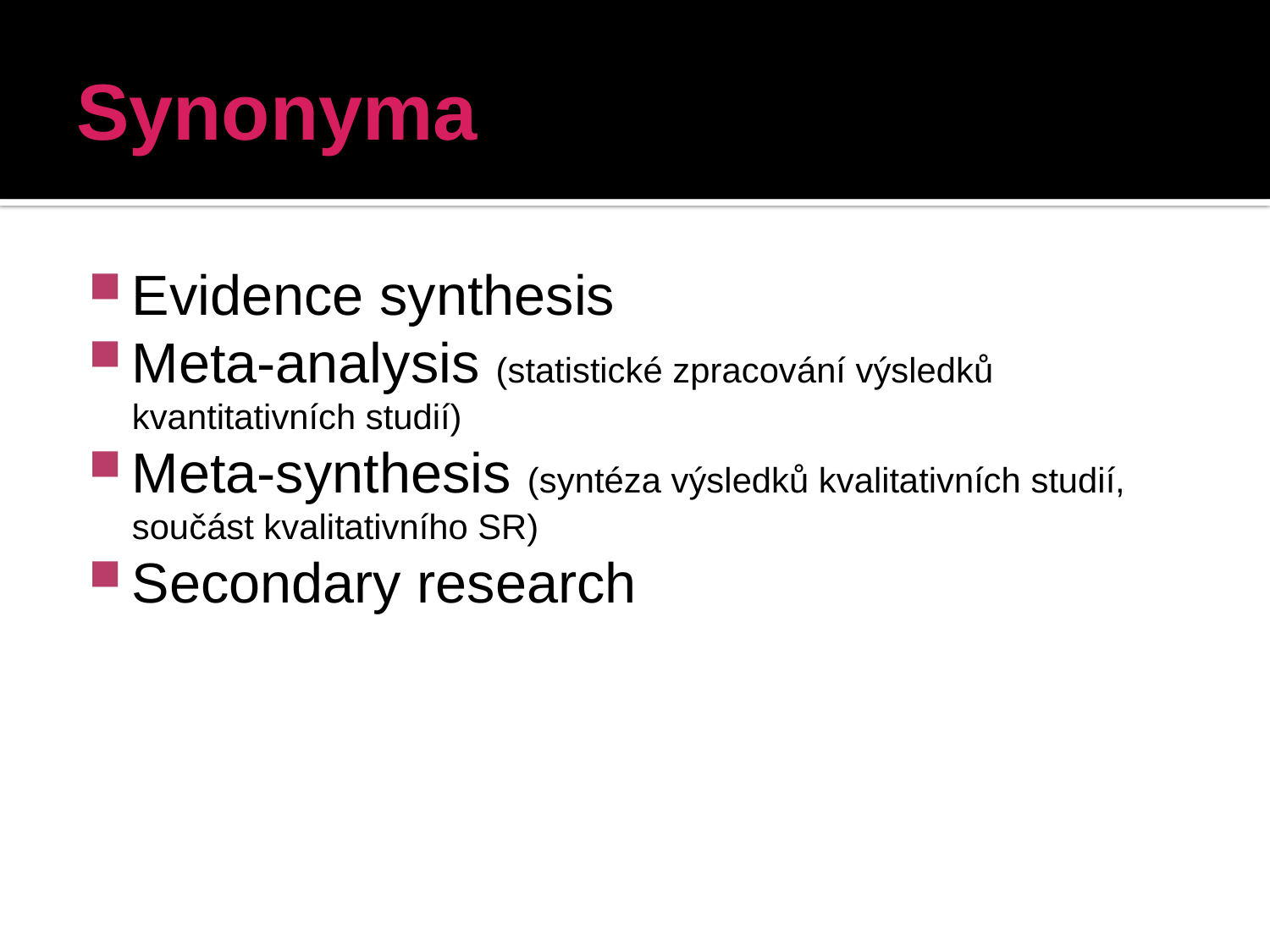

# Synonyma
Evidence synthesis
Meta-analysis (statistické zpracování výsledků kvantitativních studií)
Meta-synthesis (syntéza výsledků kvalitativních studií, součást kvalitativního SR)
Secondary research